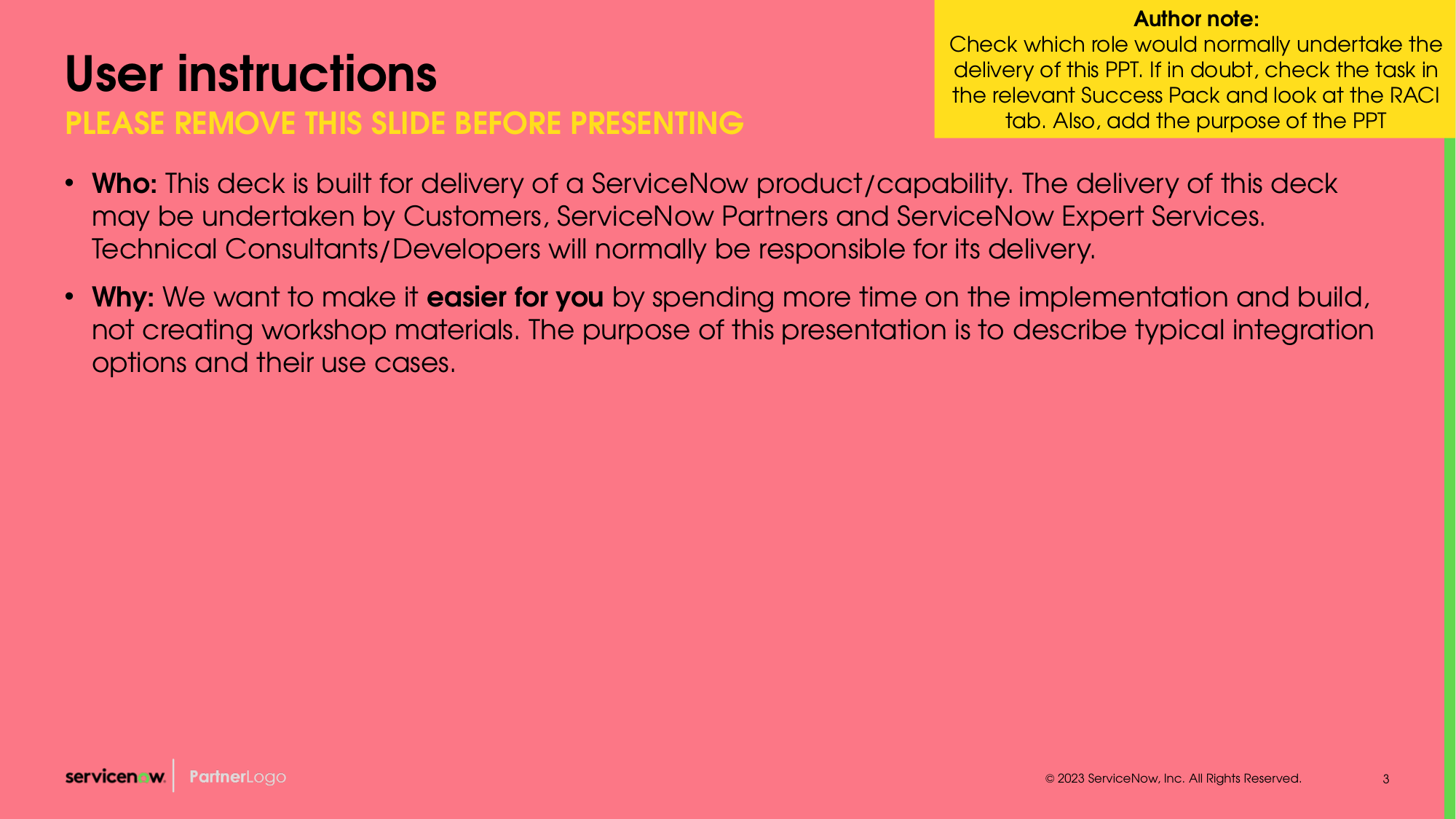

Author note:
Check which role would normally undertake the delivery of this PPT. If in doubt, check the task in the relevant Success Pack and look at the RACI tab. Also, add the purpose of the PPT
# User instructions
PLEASE REMOVE THIS SLIDE BEFORE PRESENTING

Who: This deck is built for delivery of a ServiceNow product/capability. The delivery of this deck may be undertaken by Customers, ServiceNow Partners and ServiceNow Expert Services. Technical Consultants/Developers will normally be responsible for its delivery.
Why: We want to make it easier for you by spending more time on the implementation and build, not creating workshop materials. The purpose of this presentation is to describe typical integration options and their use cases.